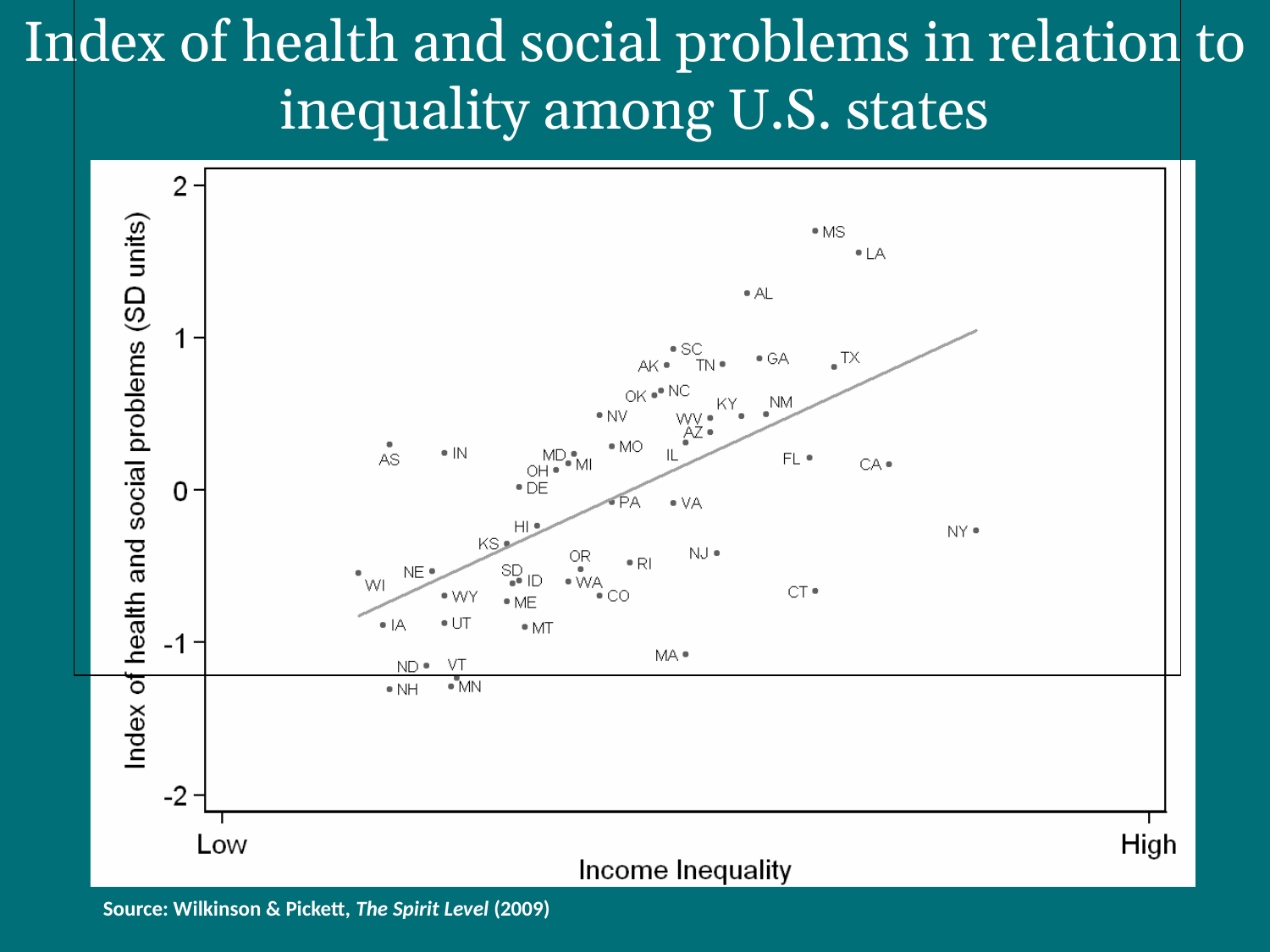

# Index of health and social problems in relation to
inequality among U.S. states

Source: Wilkinson & Pickett, The Spirit Level (2009)